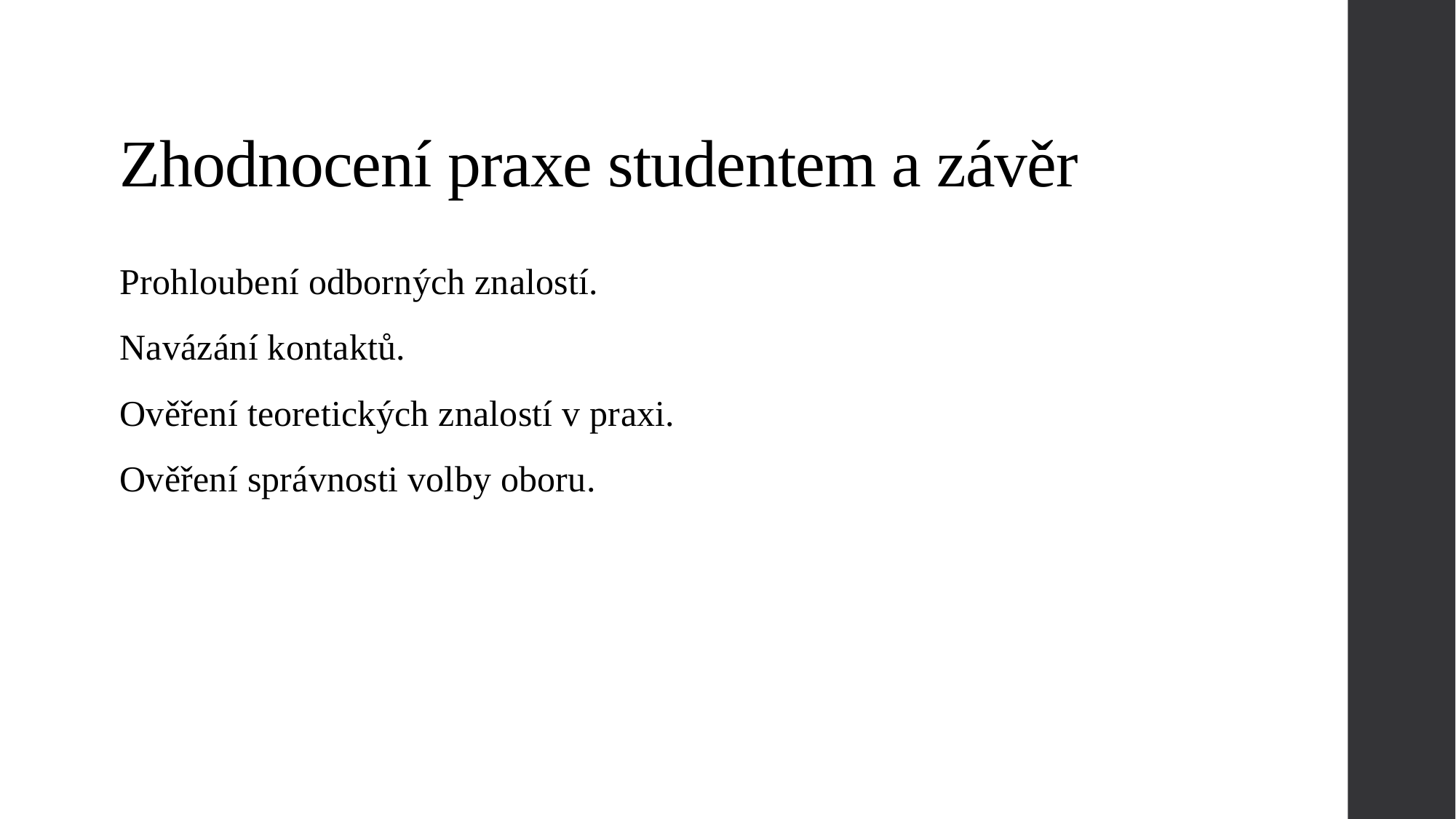

# Zhodnocení praxe studentem a závěr
Prohloubení odborných znalostí.
Navázání kontaktů.
Ověření teoretických znalostí v praxi.
Ověření správnosti volby oboru.